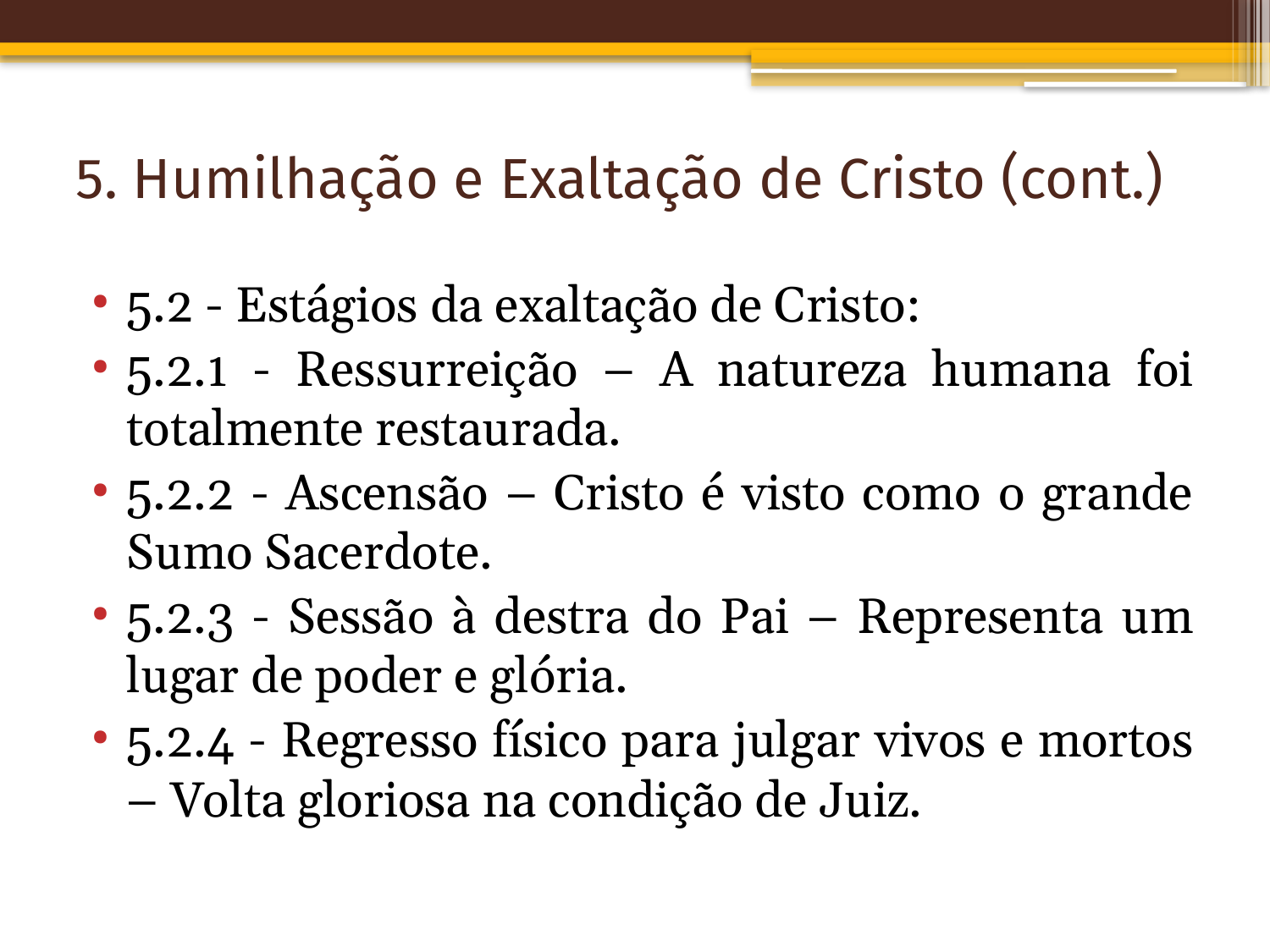

# 5. Humilhação e Exaltação de Cristo (cont.)
5.2 - Estágios da exaltação de Cristo:
5.2.1 - Ressurreição – A natureza humana foi totalmente restaurada.
5.2.2 - Ascensão – Cristo é visto como o grande Sumo Sacerdote.
5.2.3 - Sessão à destra do Pai – Representa um lugar de poder e glória.
5.2.4 - Regresso físico para julgar vivos e mortos – Volta gloriosa na condição de Juiz.